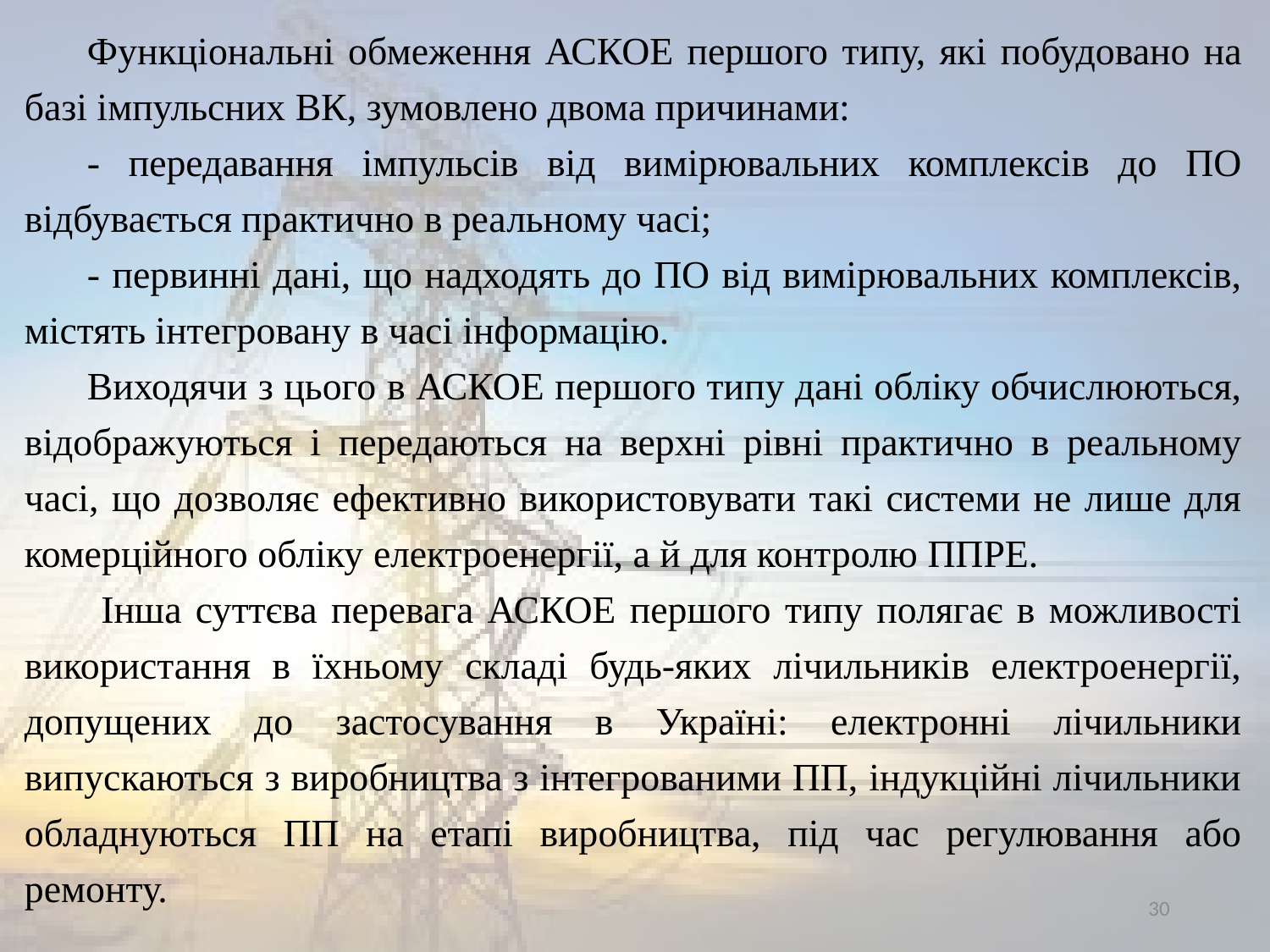

Функціональні обмеження АСКОЕ першого типу, які побудовано на базі імпульсних ВК, зумовлено двома причинами:
- передавання імпульсів від вимірювальних комплексів до ПО відбувається практично в реальному часі;
- первинні дані, що надходять до ПО від вимірювальних комплексів, містять інтегровану в часі інформацію.
Виходячи з цього в АСКОЕ першого типу дані обліку обчислюються, відображуються і передаються на верхні рівні практично в реальному часі, що дозволяє ефективно використовувати такі системи не лише для комерційного обліку електроенергії, а й для контролю ППРЕ.
 Інша суттєва перевага АСКОЕ першого типу полягає в можливості використання в їхньому складі будь-яких лічильників електроенергії, допущених до застосування в Україні: електронні лічильники випускаються з виробництва з інтегрованими ПП, індукційні лічильники обладнуються ПП на етапі виробництва, під час регулювання або ремонту.
30